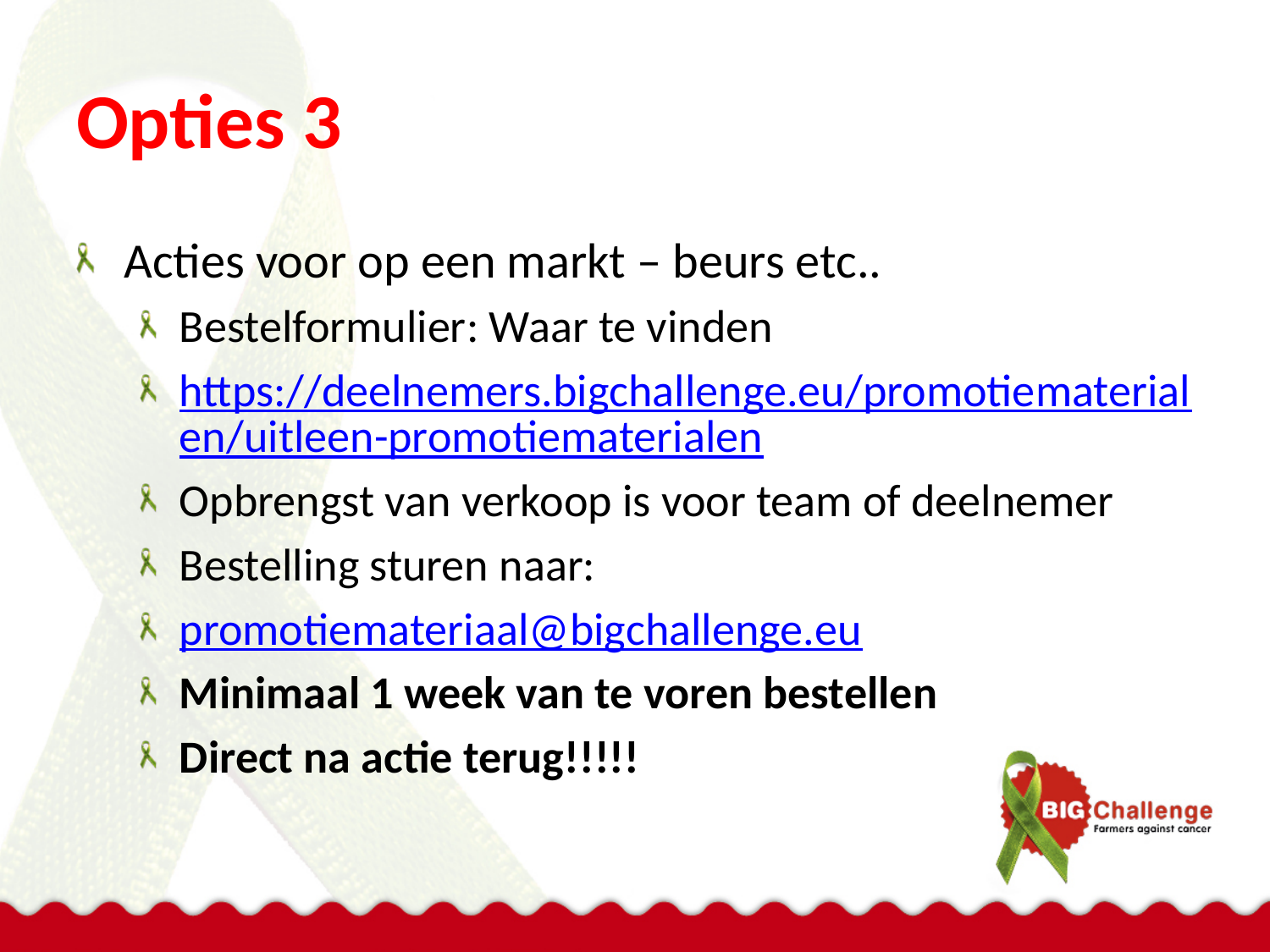

# Opties 3
Acties voor op een markt – beurs etc..
Bestelformulier: Waar te vinden
https://deelnemers.bigchallenge.eu/promotiematerialen/uitleen-promotiematerialen
Opbrengst van verkoop is voor team of deelnemer
Bestelling sturen naar:
promotiemateriaal@bigchallenge.eu
Minimaal 1 week van te voren bestellen
Direct na actie terug!!!!!